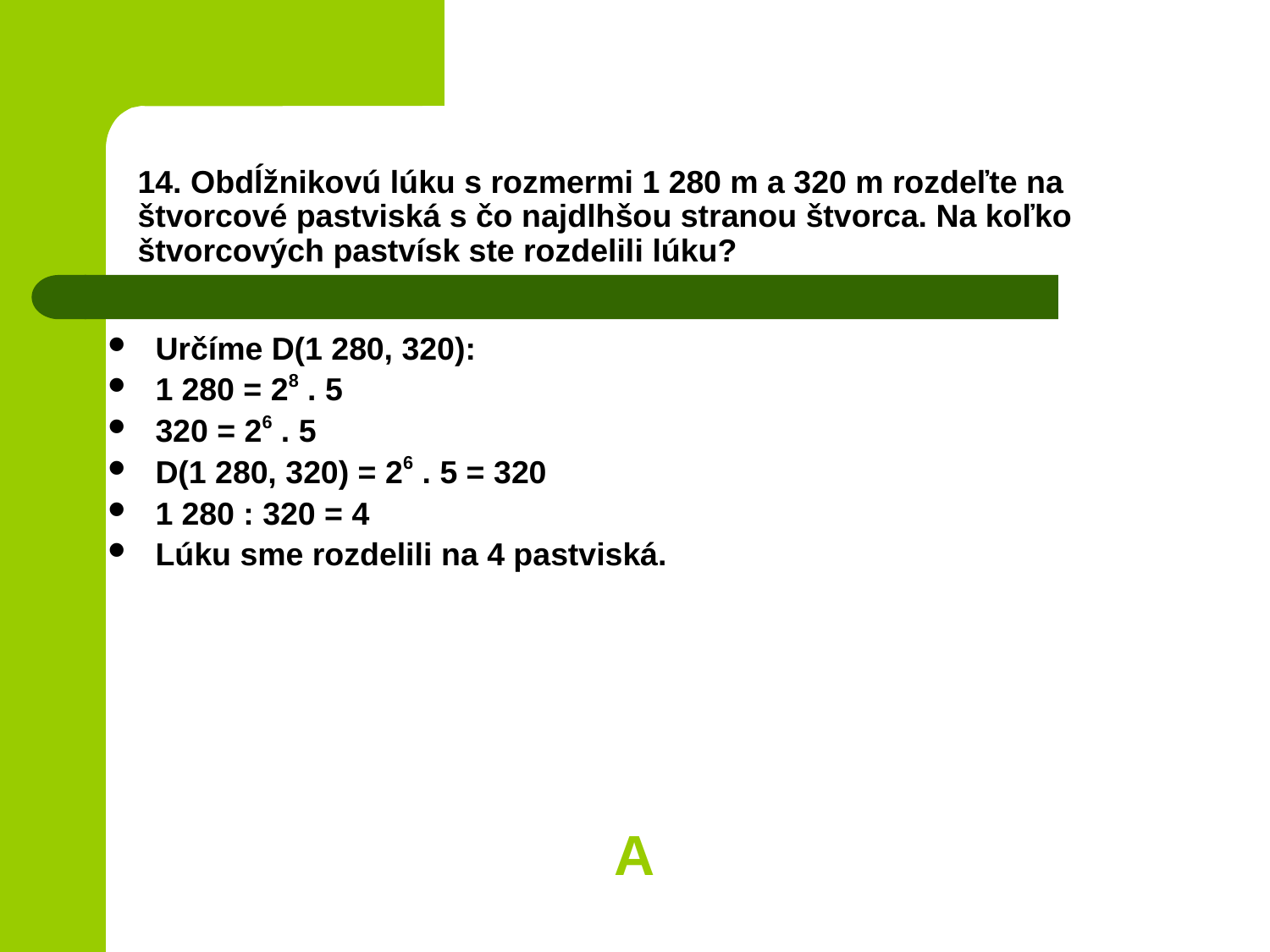

# 14. Obdĺžnikovú lúku s rozmermi 1 280 m a 320 m rozdeľte na štvorcové pastviská s čo najdlhšou stranou štvorca. Na koľko štvorcových pastvísk ste rozdelili lúku?
Určíme D(1 280, 320):
1 280 = 28 . 5
320 = 26 . 5
D(1 280, 320) = 26 . 5 = 320
1 280 : 320 = 4
Lúku sme rozdelili na 4 pastviská.

A